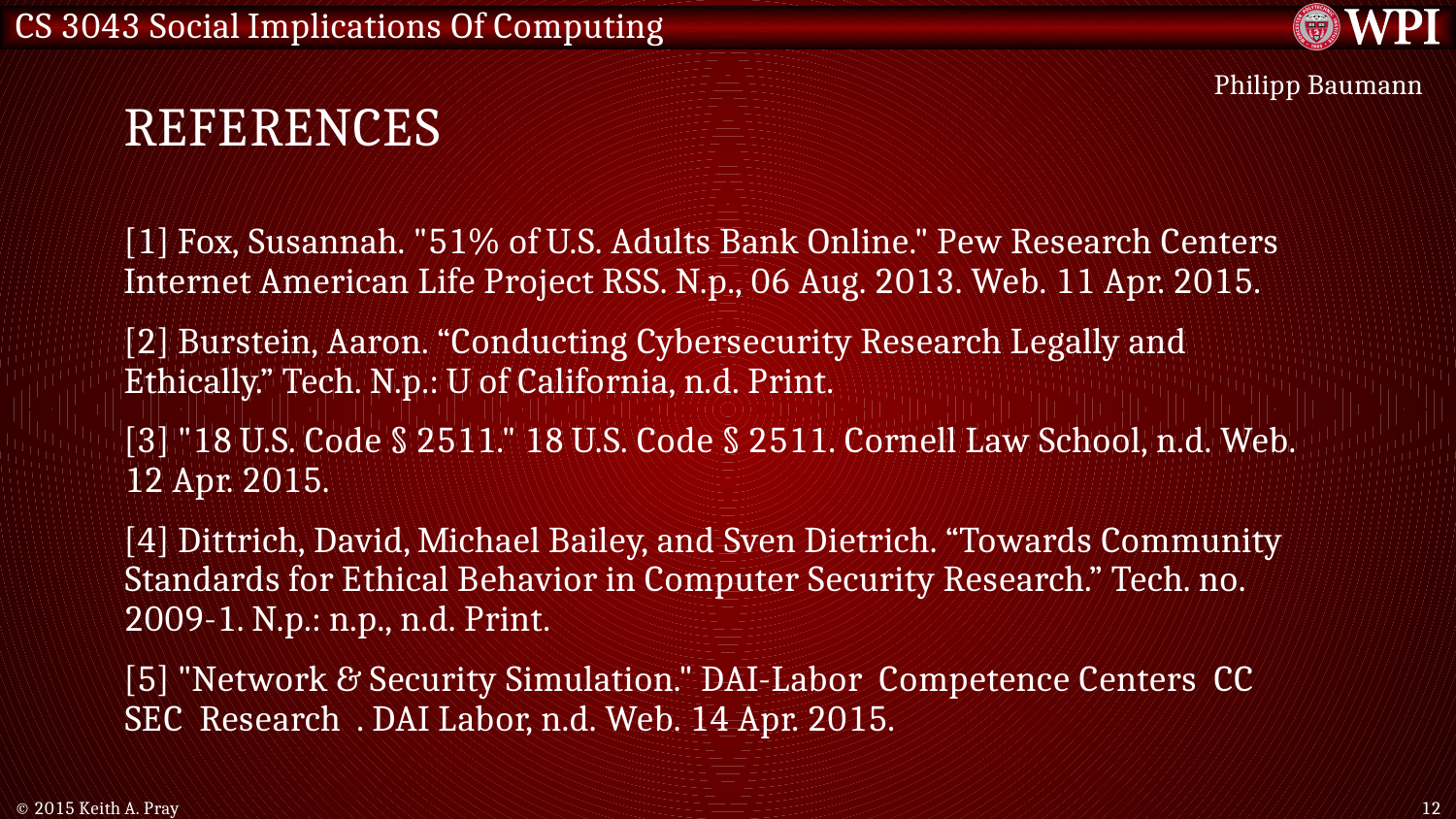

# References
Philipp Baumann
[1] Fox, Susannah. "51% of U.S. Adults Bank Online." Pew Research Centers Internet American Life Project RSS. N.p., 06 Aug. 2013. Web. 11 Apr. 2015.
[2] Burstein, Aaron. “Conducting Cybersecurity Research Legally and Ethically.” Tech. N.p.: U of California, n.d. Print.
[3] "18 U.S. Code § 2511." 18 U.S. Code § 2511. Cornell Law School, n.d. Web. 12 Apr. 2015.
[4] Dittrich, David, Michael Bailey, and Sven Dietrich. “Towards Community Standards for Ethical Behavior in Computer Security Research.” Tech. no. 2009-1. N.p.: n.p., n.d. Print.
[5] "Network & Security Simulation." DAI-Labor  Competence Centers  CC SEC  Research  . DAI Labor, n.d. Web. 14 Apr. 2015.
© 2015 Keith A. Pray
12